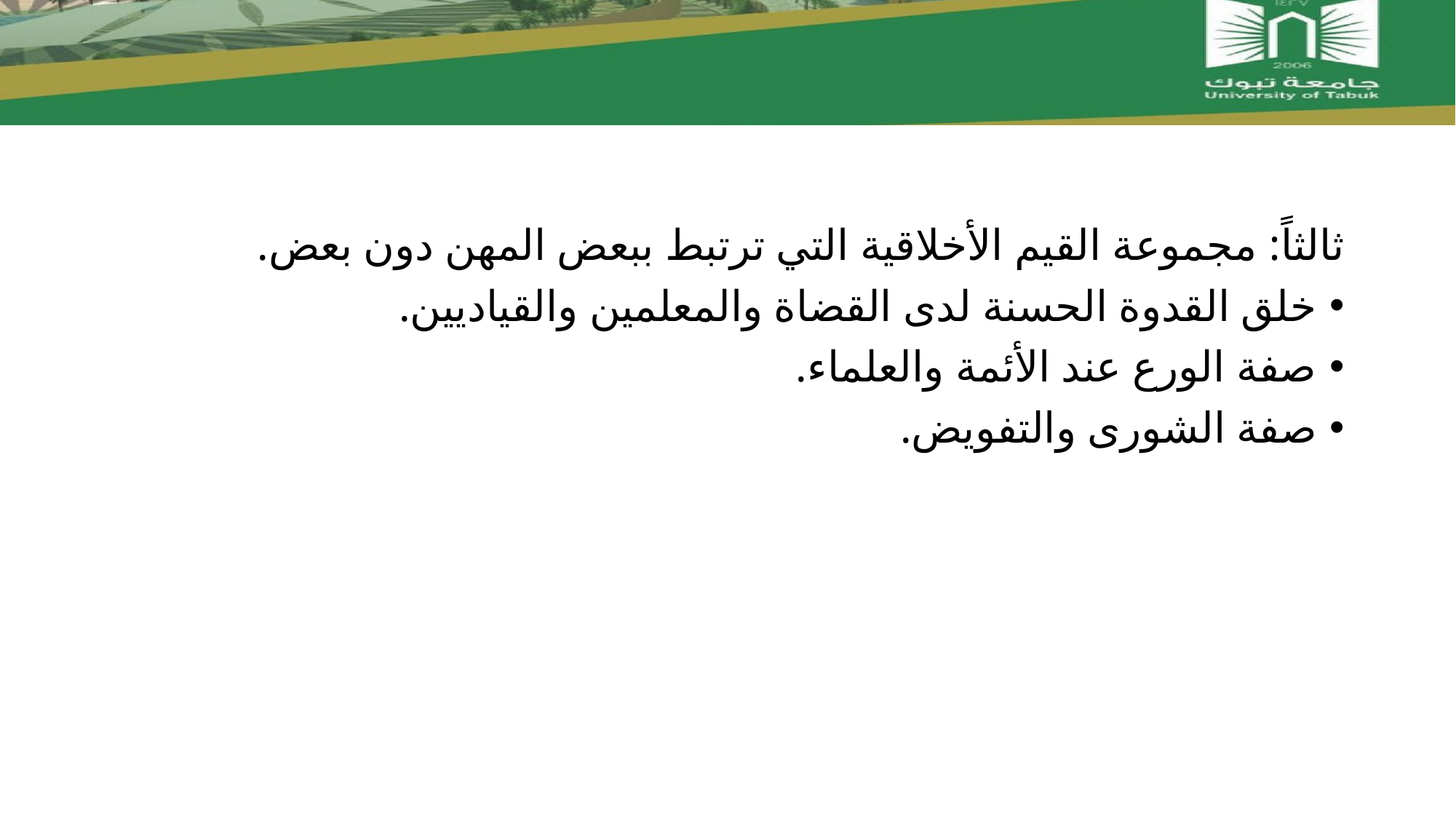

ثالثاً: مجموعة القيم الأخلاقية التي ترتبط ببعض المهن دون بعض.
خلق القدوة الحسنة لدى القضاة والمعلمين والقياديين.
صفة الورع عند الأئمة والعلماء.
صفة الشورى والتفويض.